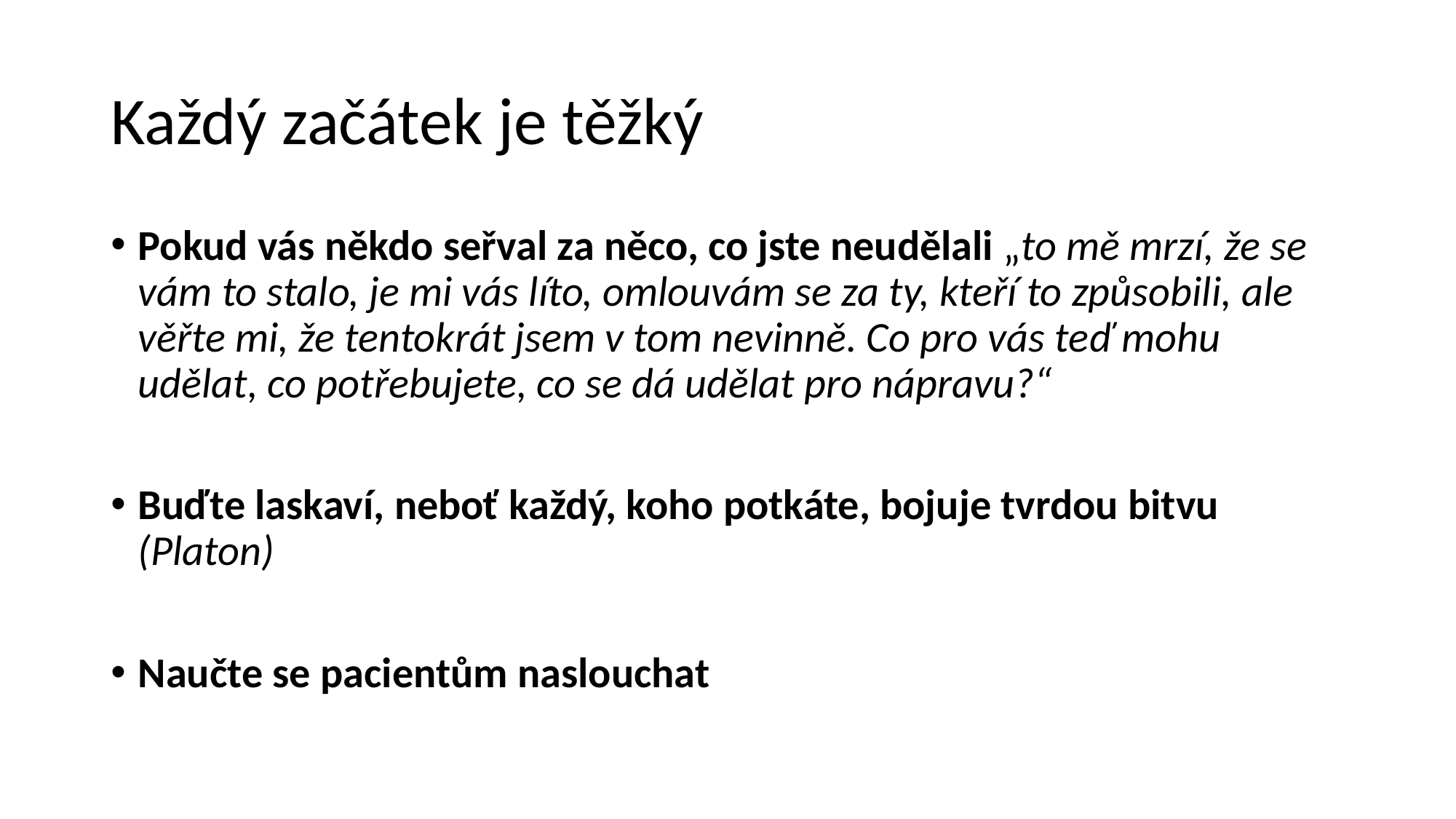

# Každý začátek je těžký
Pokud vás někdo seřval za něco, co jste neudělali „to mě mrzí, že se vám to stalo, je mi vás líto, omlouvám se za ty, kteří to způsobili, ale věřte mi, že tentokrát jsem v tom nevinně. Co pro vás teď mohu udělat, co potřebujete, co se dá udělat pro nápravu?“

Buďte laskaví, neboť každý, koho potkáte, bojuje tvrdou bitvu (Platon)

Naučte se pacientům naslouchat